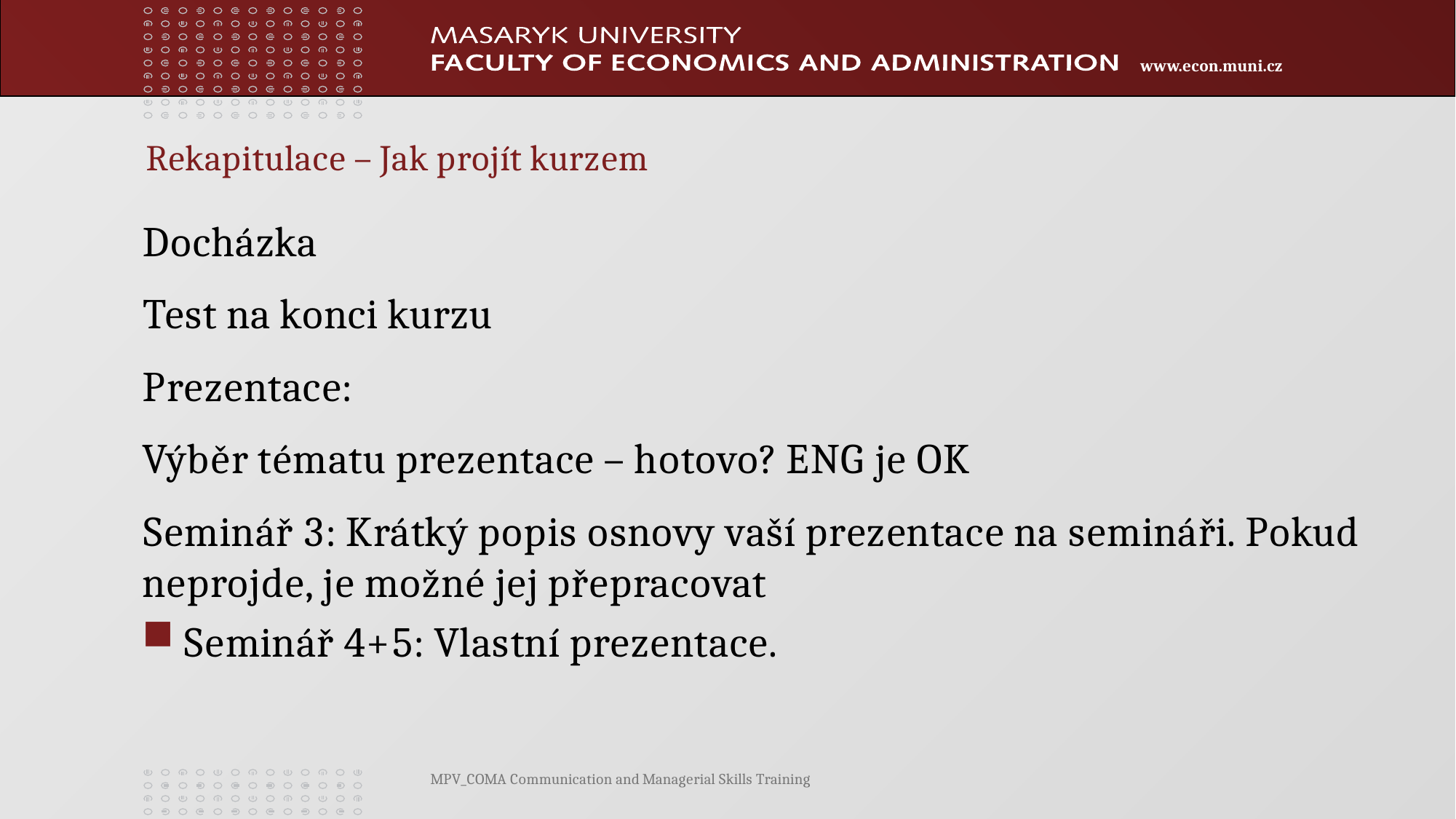

# Rekapitulace – Jak projít kurzem
Docházka
Test na konci kurzu
Prezentace:
Výběr tématu prezentace – hotovo? ENG je OK
Seminář 3: Krátký popis osnovy vaší prezentace na semináři. Pokud neprojde, je možné jej přepracovat
Seminář 4+5: Vlastní prezentace.

MPV_COMA Communication and Managerial Skills Training